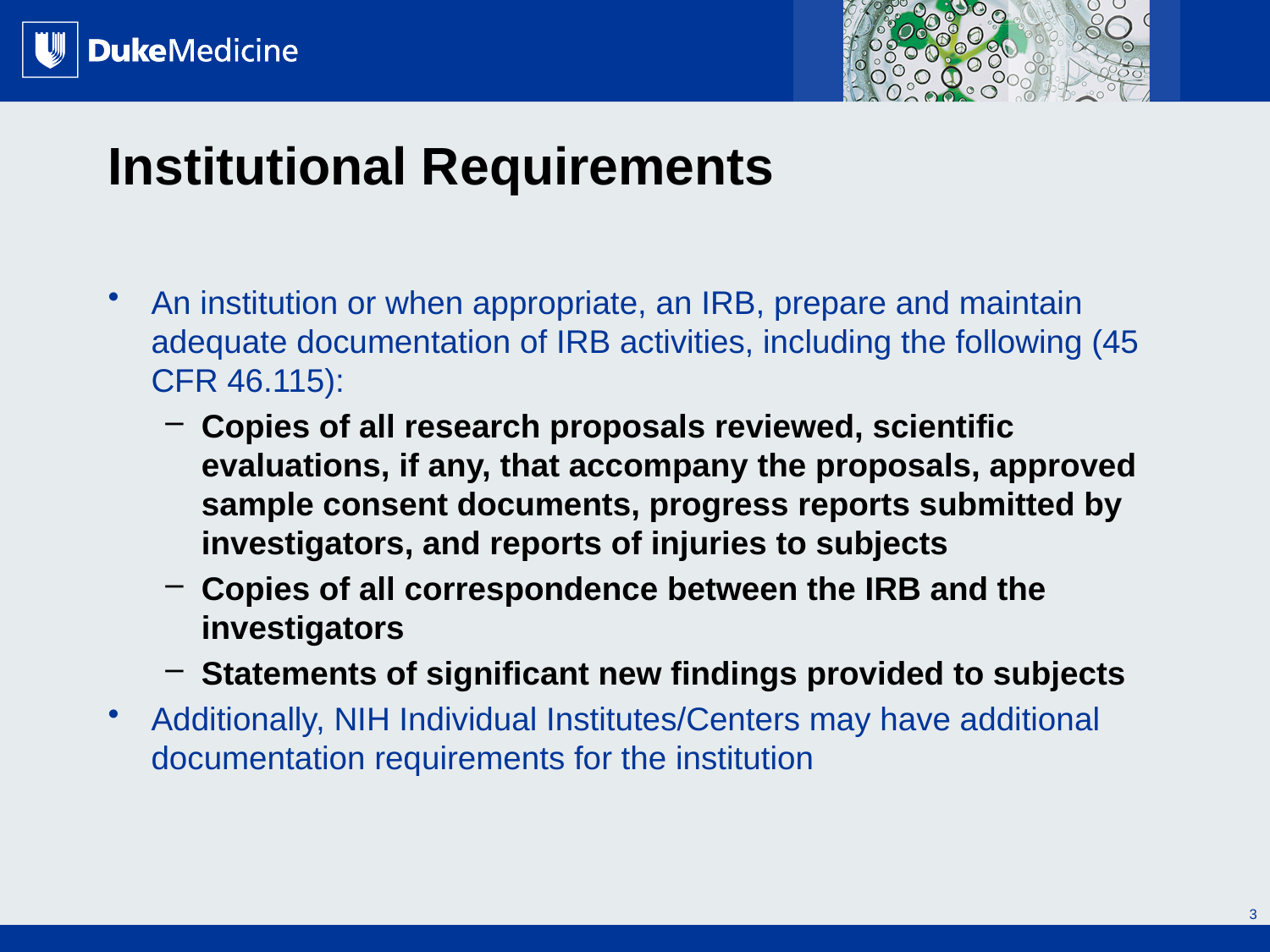

# Institutional Requirements
An institution or when appropriate, an IRB, prepare and maintain adequate documentation of IRB activities, including the following (45 CFR 46.115):
Copies of all research proposals reviewed, scientific evaluations, if any, that accompany the proposals, approved sample consent documents, progress reports submitted by investigators, and reports of injuries to subjects
Copies of all correspondence between the IRB and the investigators
Statements of significant new findings provided to subjects
Additionally, NIH Individual Institutes/Centers may have additional documentation requirements for the institution

3